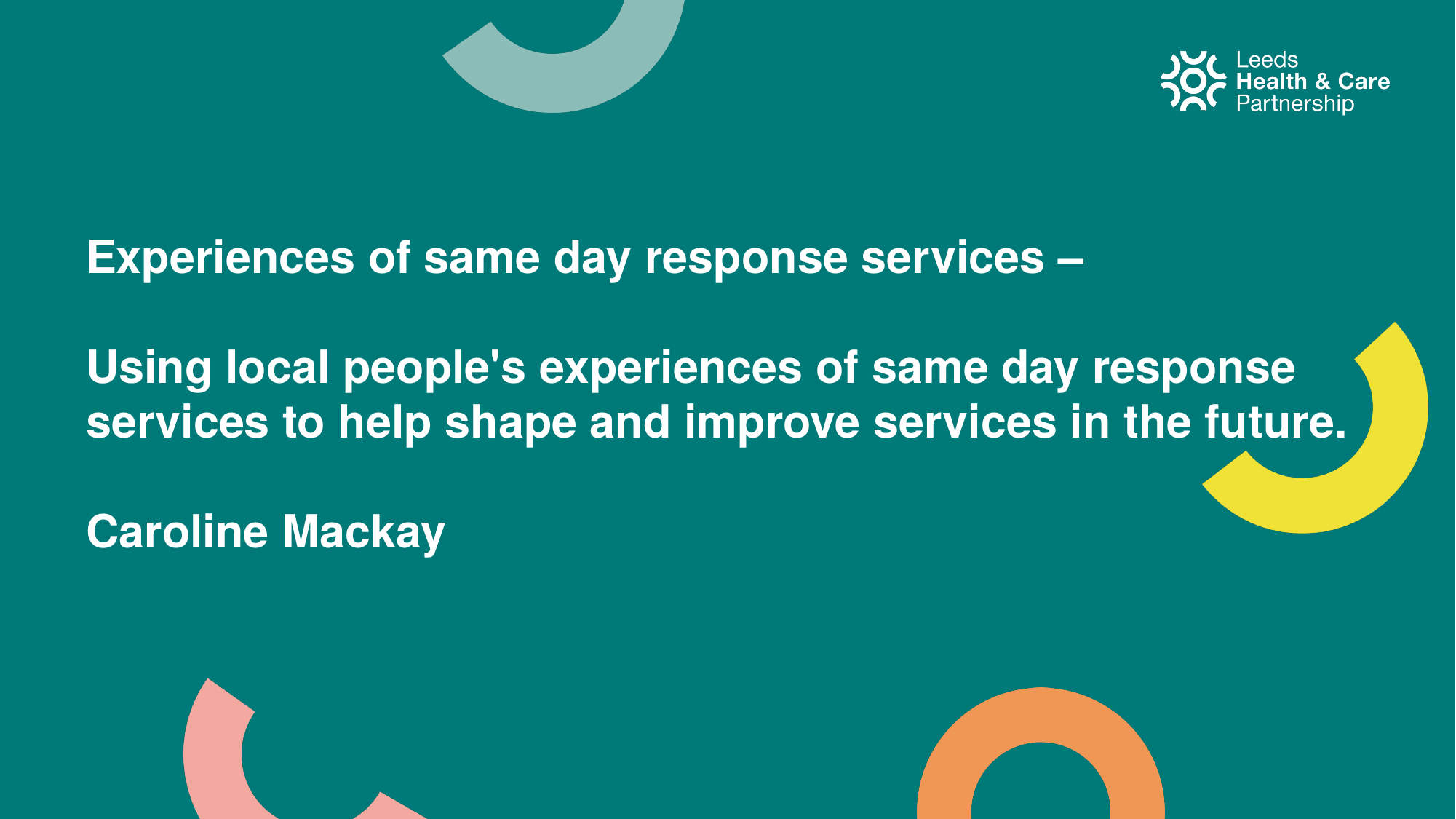

# Experiences of same day response services – Using local people's experiences of same day response services to help shape and improve services in the future. Caroline Mackay